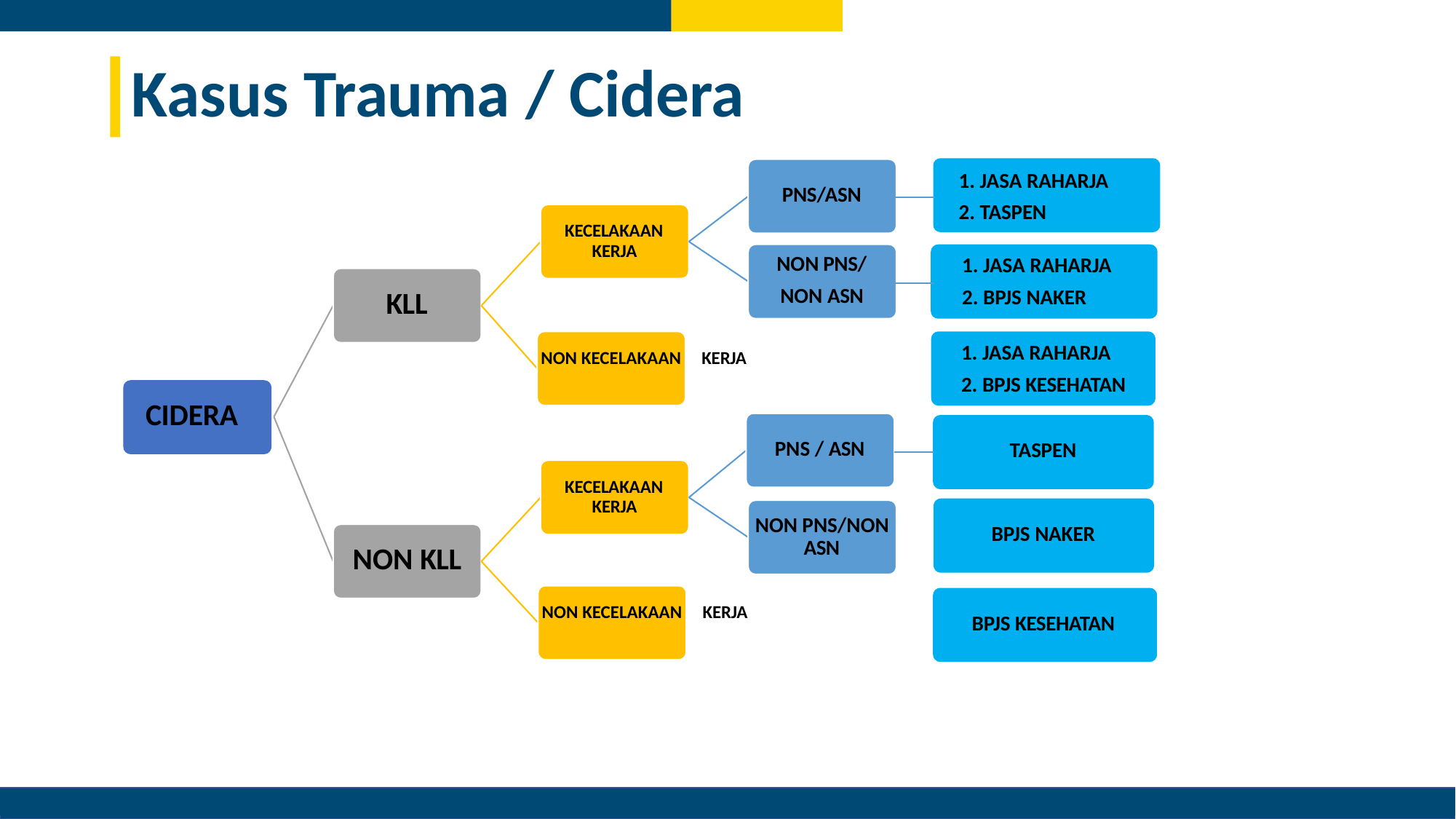

# Kasus Trauma / Cidera

JASA RAHARJA
TASPEN
PNS/ASN

KECELAKAAN KERJA

NON PNS/ NON ASN
JASA RAHARJA
BPJS NAKER

KLL

JASA RAHARJA
BPJS KESEHATAN

NON KECELAKAAN 	 KERJA

CIDERA

PNS / ASN
TASPEN

KECELAKAAN KERJA

NON PNS/NON 	 ASN
BPJS NAKER
NON KLL

NON KECELAKAAN 	 KERJA
BPJS KESEHATAN